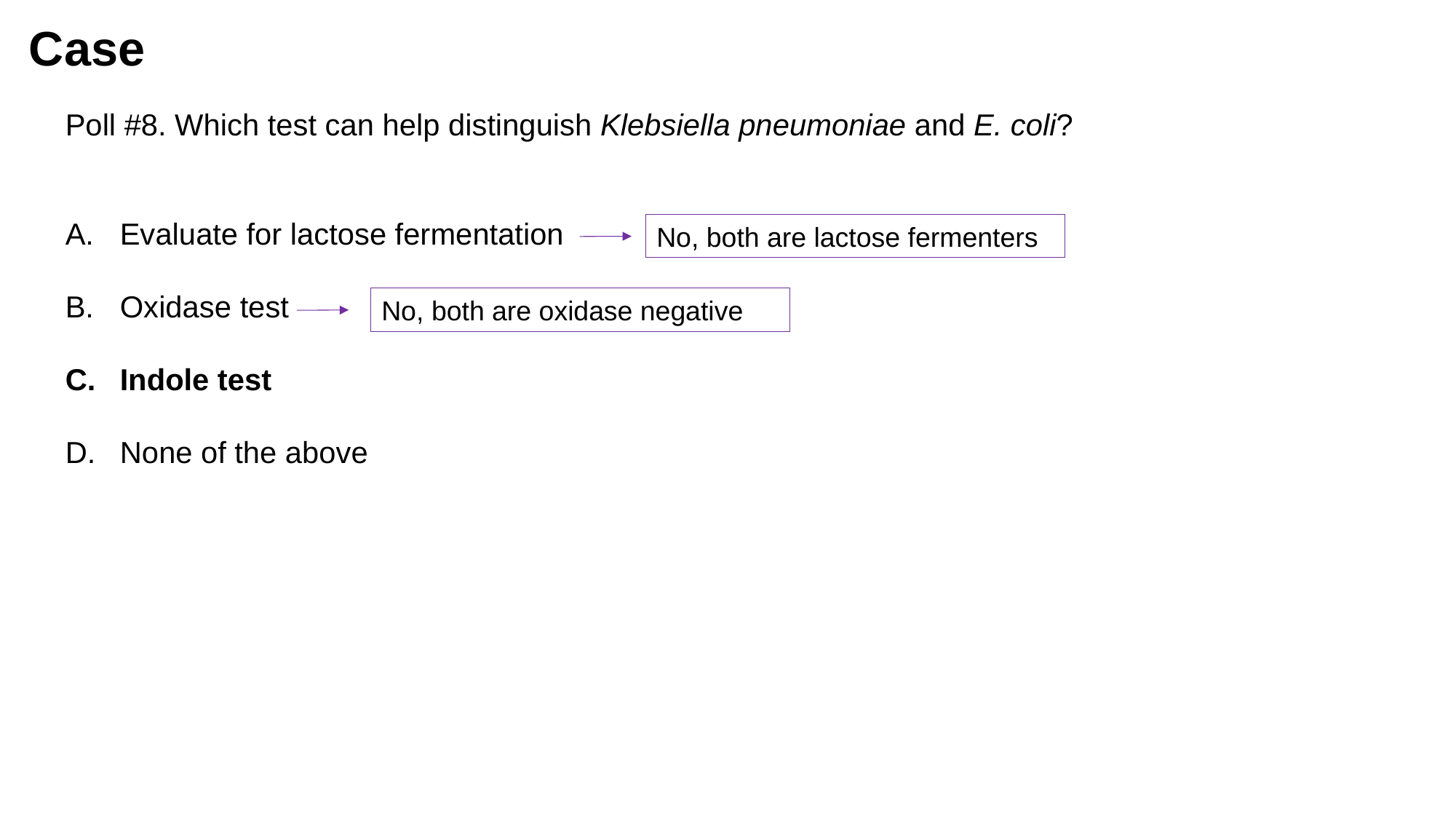

Case
Poll #8. Which test can help distinguish Klebsiella pneumoniae and E. coli?

Evaluate for lactose fermentation

Oxidase test

Indole test

None of the above

No, both are lactose fermenters
No, both are oxidase negative